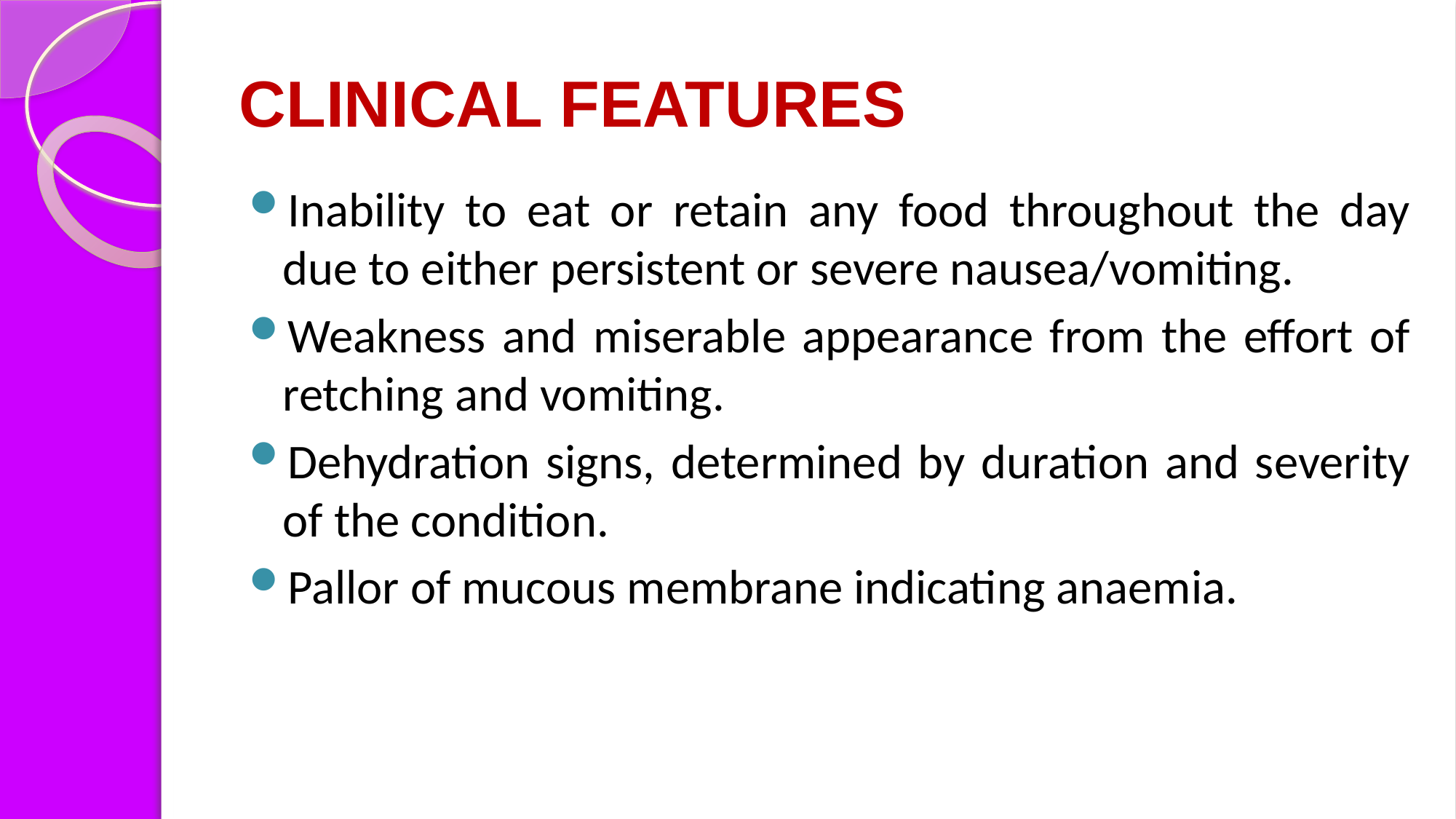

# CLINICAL FEATURES
Inability to eat or retain any food throughout the day due to either persistent or severe nausea/vomiting.
Weakness and miserable appearance from the effort of retching and vomiting.
Dehydration signs, determined by duration and severity of the condition.
Pallor of mucous membrane indicating anaemia.